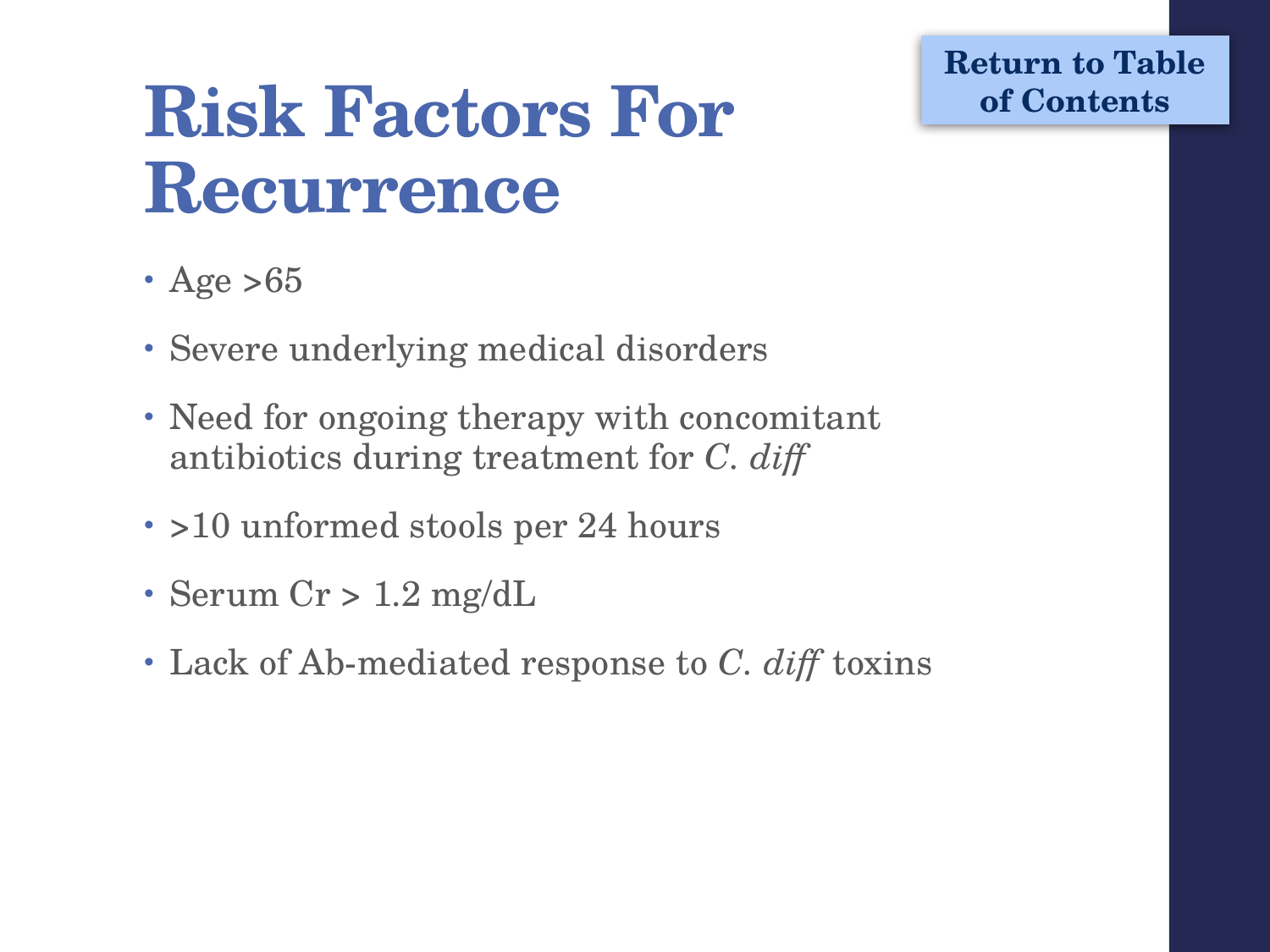

Return to Table of Contents
# Risk Factors For Recurrence
Age >65
Severe underlying medical disorders
Need for ongoing therapy with concomitant antibiotics during treatment for C. diff
>10 unformed stools per 24 hours
Serum Cr > 1.2 mg/dL
Lack of Ab-mediated response to C. diff toxins